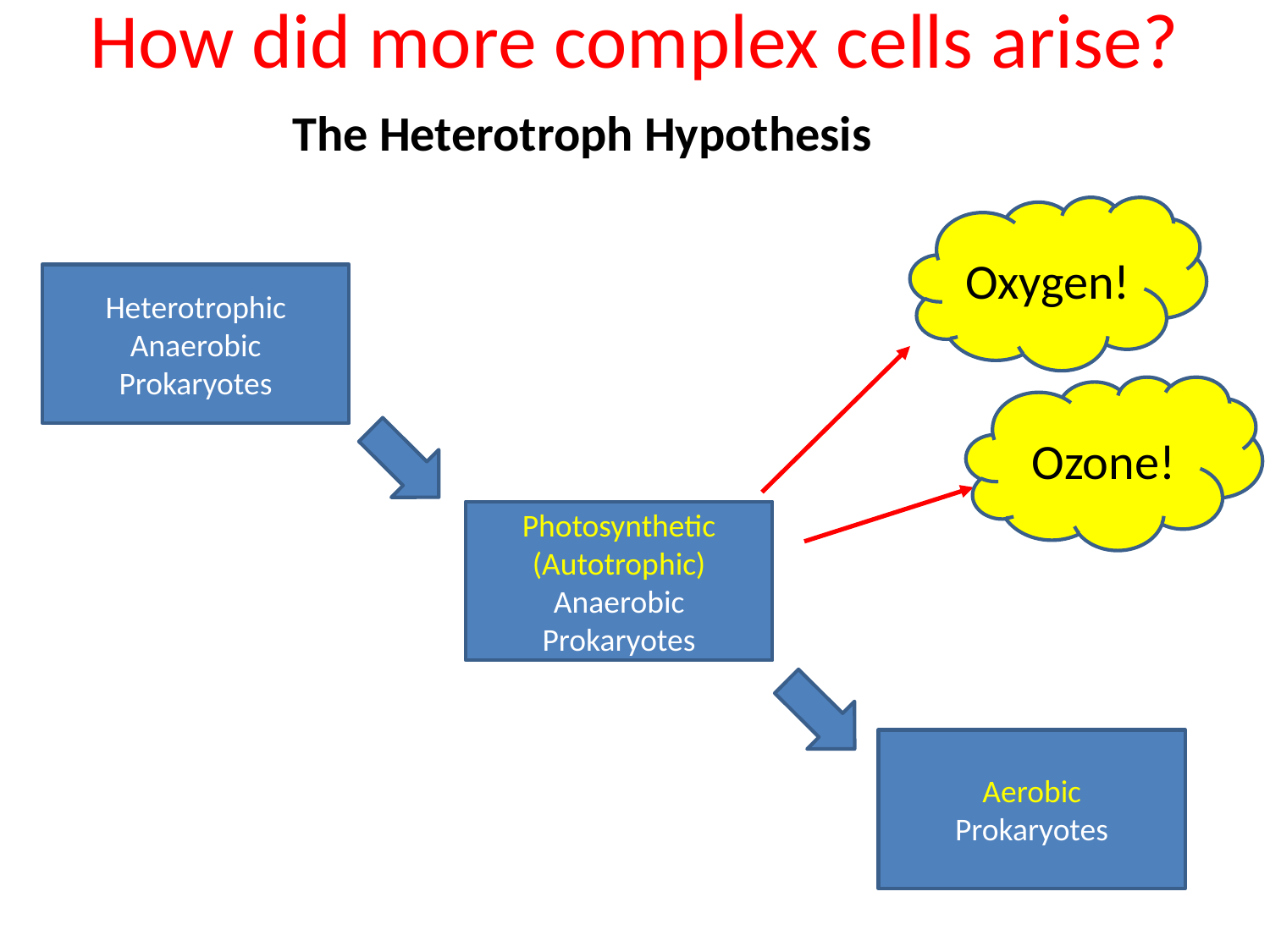

# How did more complex cells arise?
The Heterotroph Hypothesis
Oxygen!
Heterotrophic
Anaerobic
Prokaryotes
Ozone!

Photosynthetic (Autotrophic)
Anaerobic
Prokaryotes

Aerobic
Prokaryotes